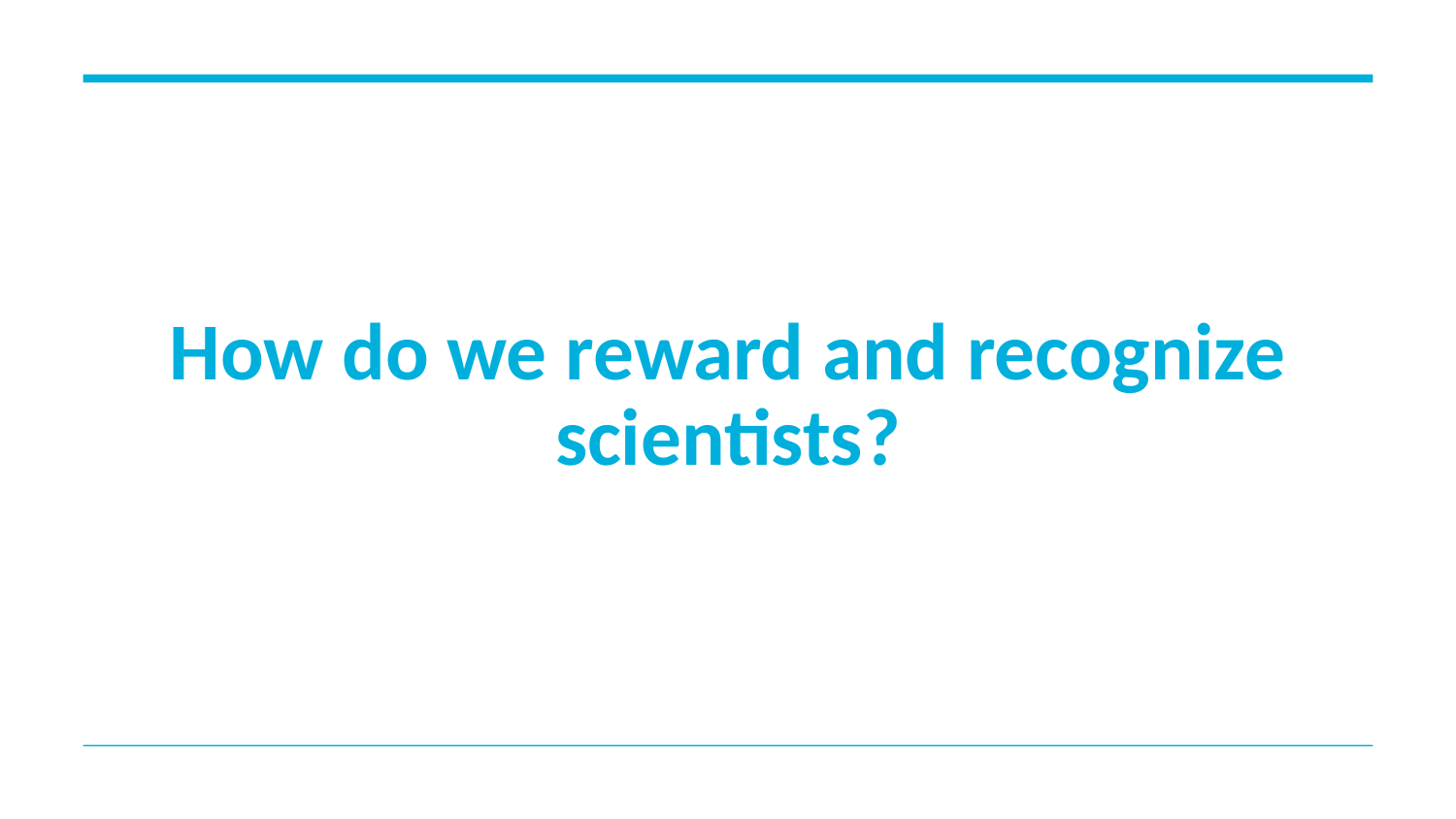

# How do we reward and recognize scientists?